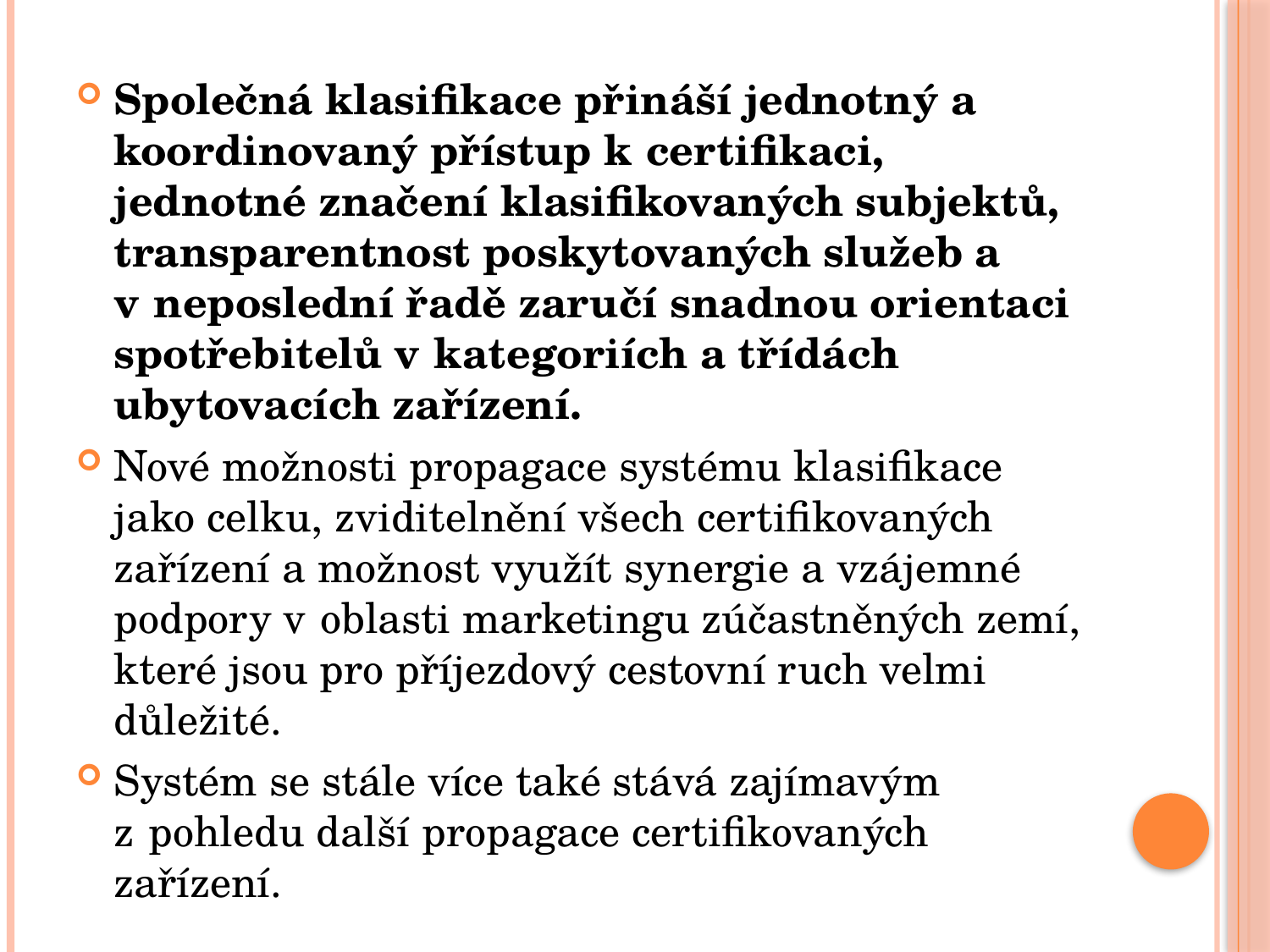

#
Společná klasifikace přináší jednotný a koordinovaný přístup k certifikaci, jednotné značení klasifikovaných subjektů, transparentnost poskytovaných služeb a v neposlední řadě zaručí snadnou orientaci spotřebitelů v kategoriích a třídách ubytovacích zařízení.
Nové možnosti propagace systému klasifikace jako celku, zviditelnění všech certifikovaných zařízení a možnost využít synergie a vzájemné podpory v oblasti marketingu zúčastněných zemí, které jsou pro příjezdový cestovní ruch velmi důležité.
Systém se stále více také stává zajímavým z pohledu další propagace certifikovaných zařízení.